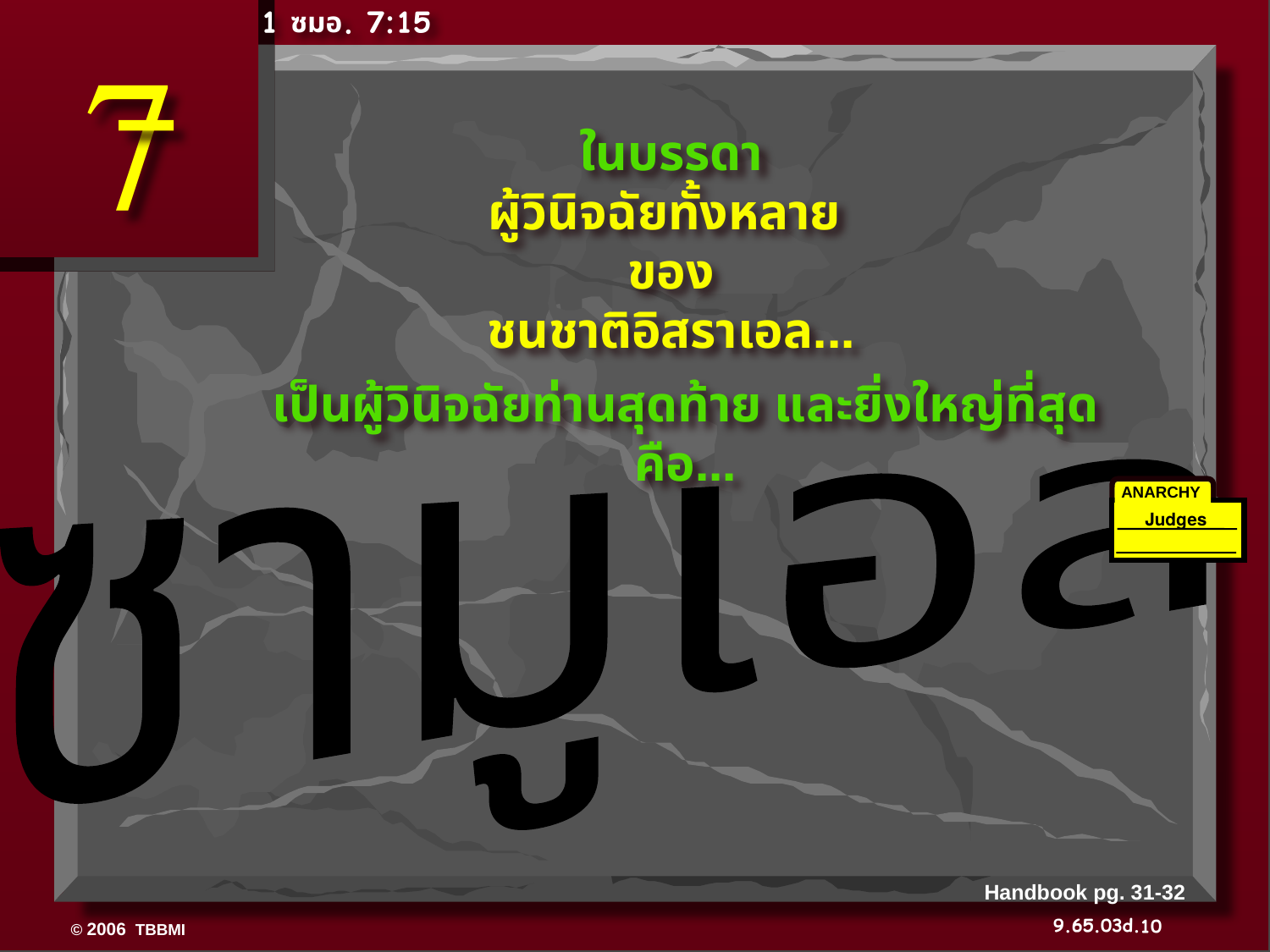

1 ซมอ. 7:15

7

ในบรรดา
ผู้วินิจฉัยทั้งหลาย
ของ
ชนชาติอิสราเอล...

เป็นผู้วินิจฉัยท่านสุดท้าย และยิ่งใหญ่ที่สุด คือ...
ซามูเอล

ANARCHY

Judges

350

Handbook pg. 31-32

10